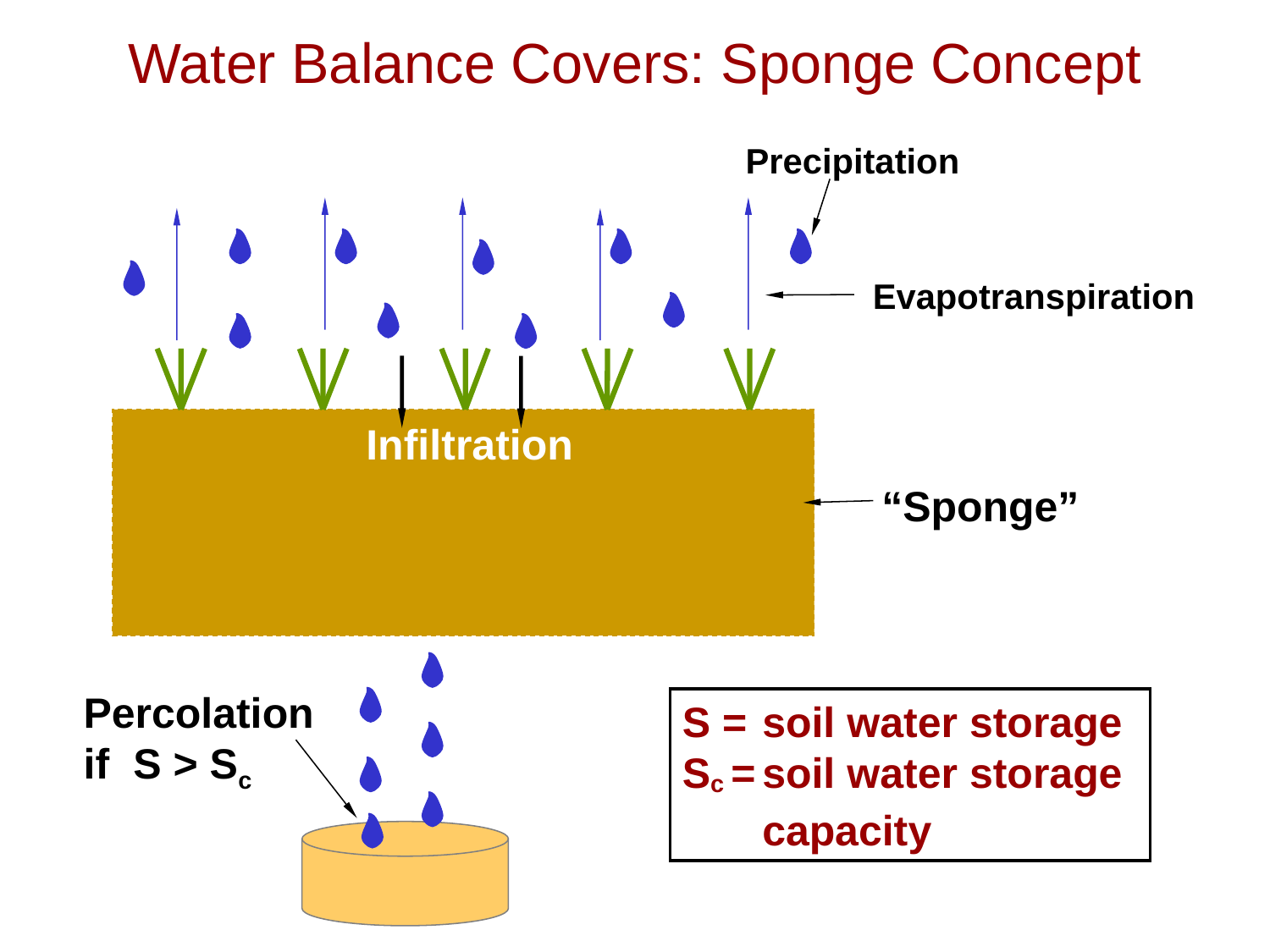

Water Balance Covers: Sponge Concept

Precipitation

Evapotranspiration

Infiltration
“Sponge”

Percolation if  S > Sc

S = 	soil water storage
Sc =	soil water storage capacity